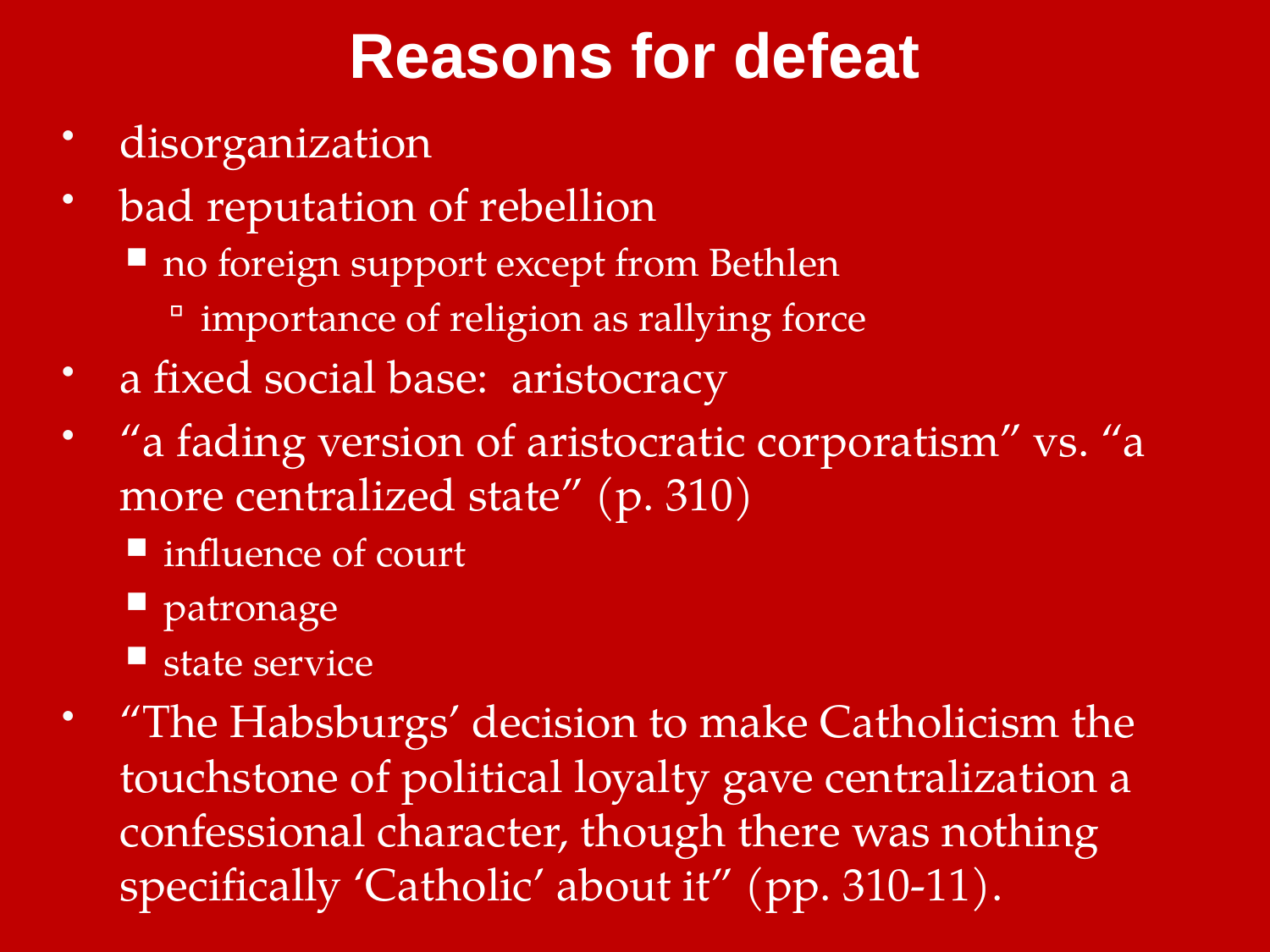

# Reasons for defeat
disorganization
bad reputation of rebellion
no foreign support except from Bethlen
importance of religion as rallying force
a fixed social base:  aristocracy
“a fading version of aristocratic corporatism” vs. “a more centralized state” (p. 310)
influence of court
patronage
state service
“The Habsburgs’ decision to make Catholicism the touchstone of political loyalty gave centralization a confessional character, though there was nothing specifically ‘Catholic’ about it” (pp. 310-11).